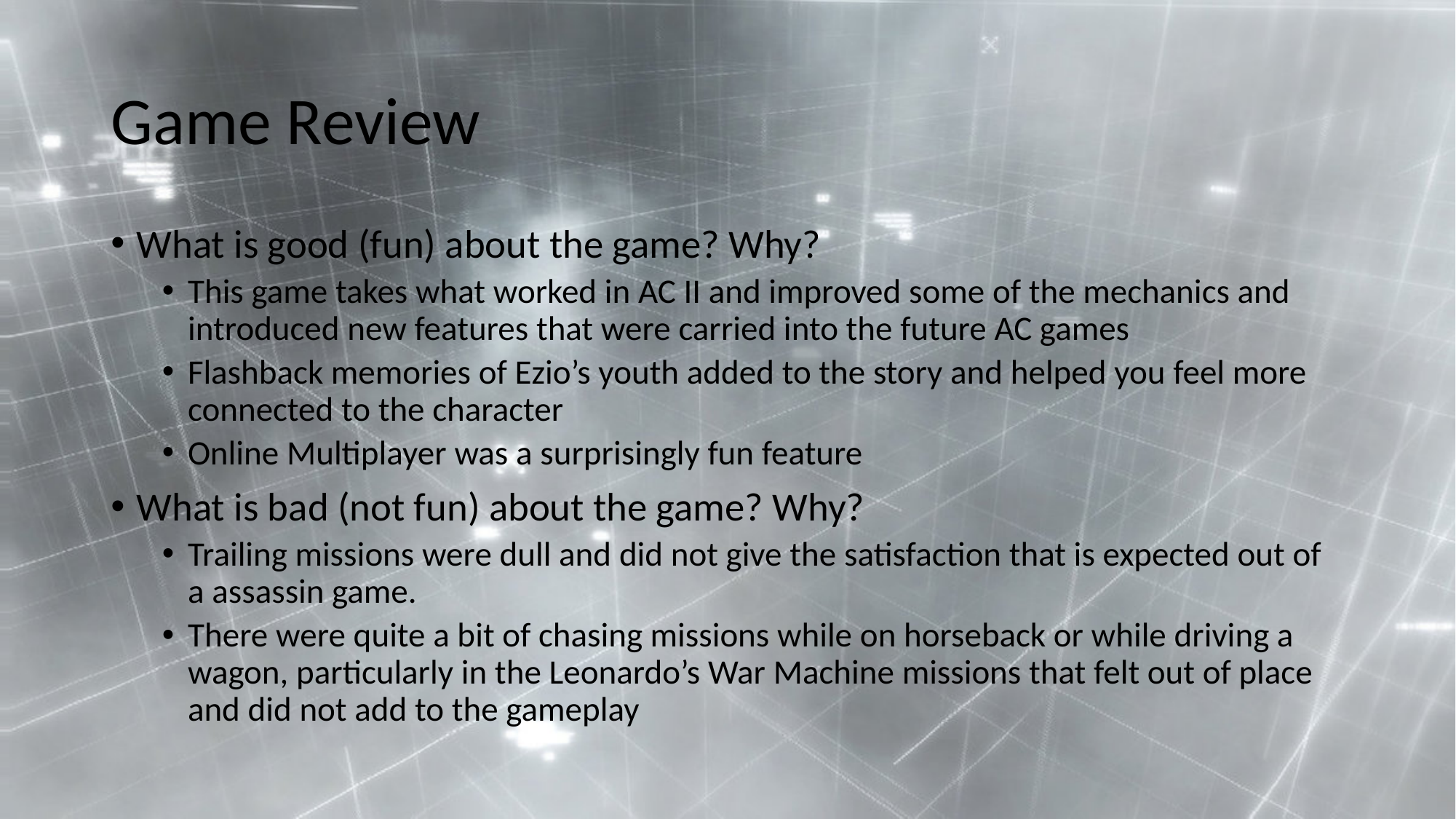

# Game Review
What is good (fun) about the game? Why?
This game takes what worked in AC II and improved some of the mechanics and introduced new features that were carried into the future AC games
Flashback memories of Ezio’s youth added to the story and helped you feel more connected to the character
Online Multiplayer was a surprisingly fun feature
What is bad (not fun) about the game? Why?
Trailing missions were dull and did not give the satisfaction that is expected out of a assassin game.
There were quite a bit of chasing missions while on horseback or while driving a wagon, particularly in the Leonardo’s War Machine missions that felt out of place and did not add to the gameplay